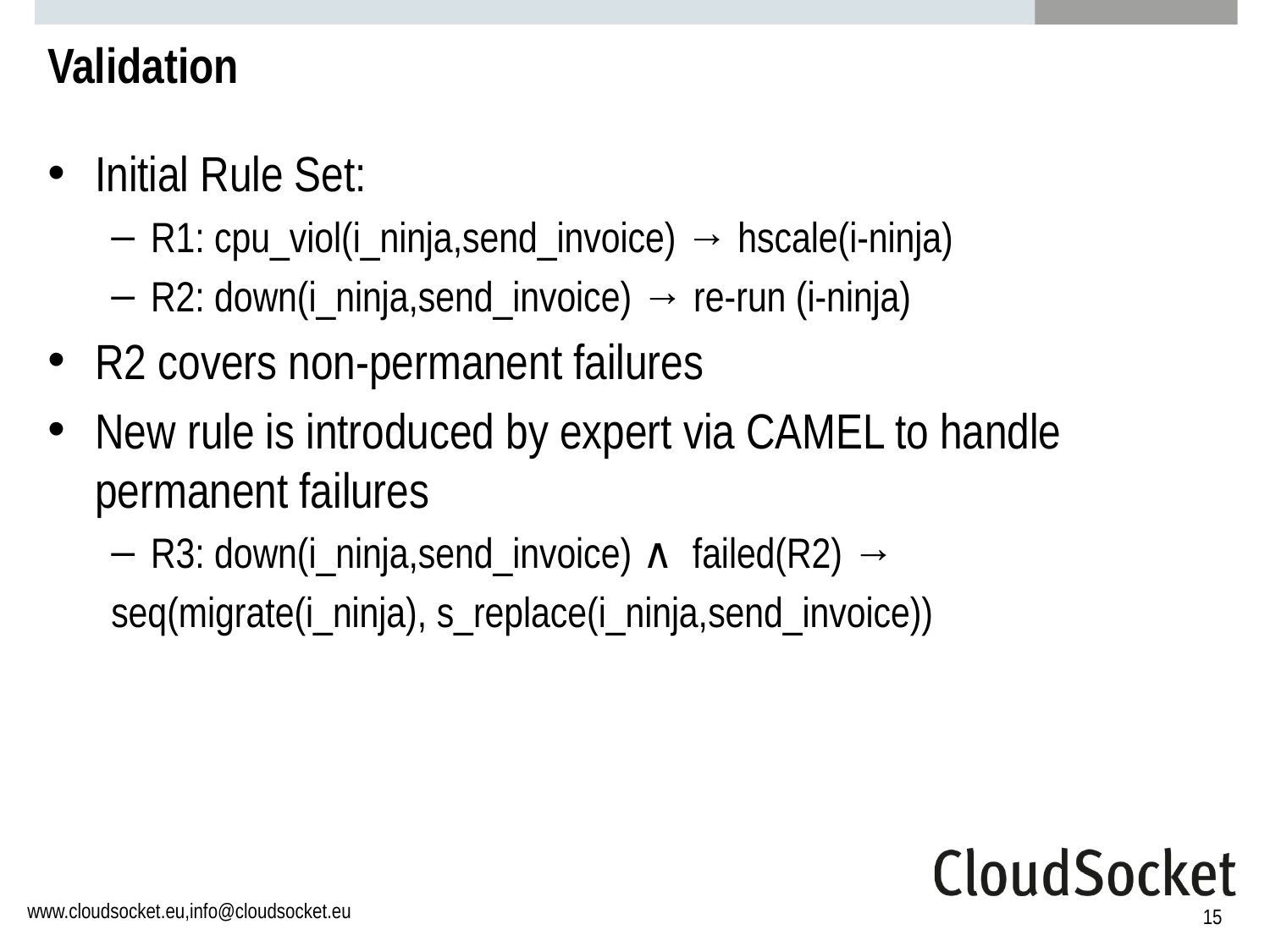

# Validation
Initial Rule Set:
R1: cpu_viol(i_ninja,send_invoice) → hscale(i-ninja)
R2: down(i_ninja,send_invoice) → re-run (i-ninja)
R2 covers non-permanent failures
New rule is introduced by expert via CAMEL to handle permanent failures
R3: down(i_ninja,send_invoice) ∧  failed(R2) →
seq(migrate(i_ninja), s_replace(i_ninja,send_invoice))

15